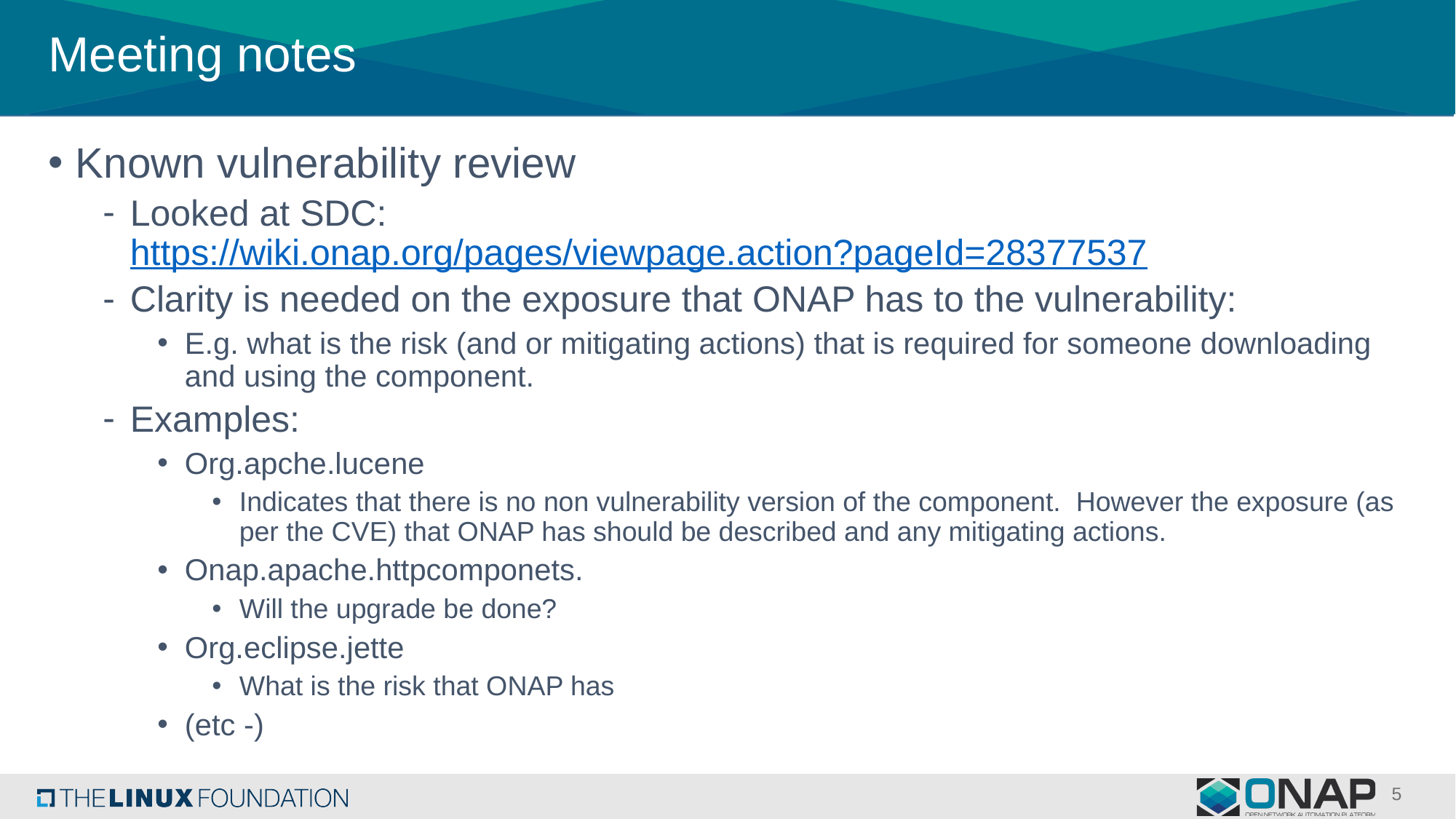

# Meeting notes
Known vulnerability review
Looked at SDC: https://wiki.onap.org/pages/viewpage.action?pageId=28377537
Clarity is needed on the exposure that ONAP has to the vulnerability:
E.g. what is the risk (and or mitigating actions) that is required for someone downloading and using the component.
Examples:
Org.apche.lucene
Indicates that there is no non vulnerability version of the component.  However the exposure (as per the CVE) that ONAP has should be described and any mitigating actions.
Onap.apache.httpcomponets.
Will the upgrade be done?
Org.eclipse.jette
What is the risk that ONAP has
(etc -)
5